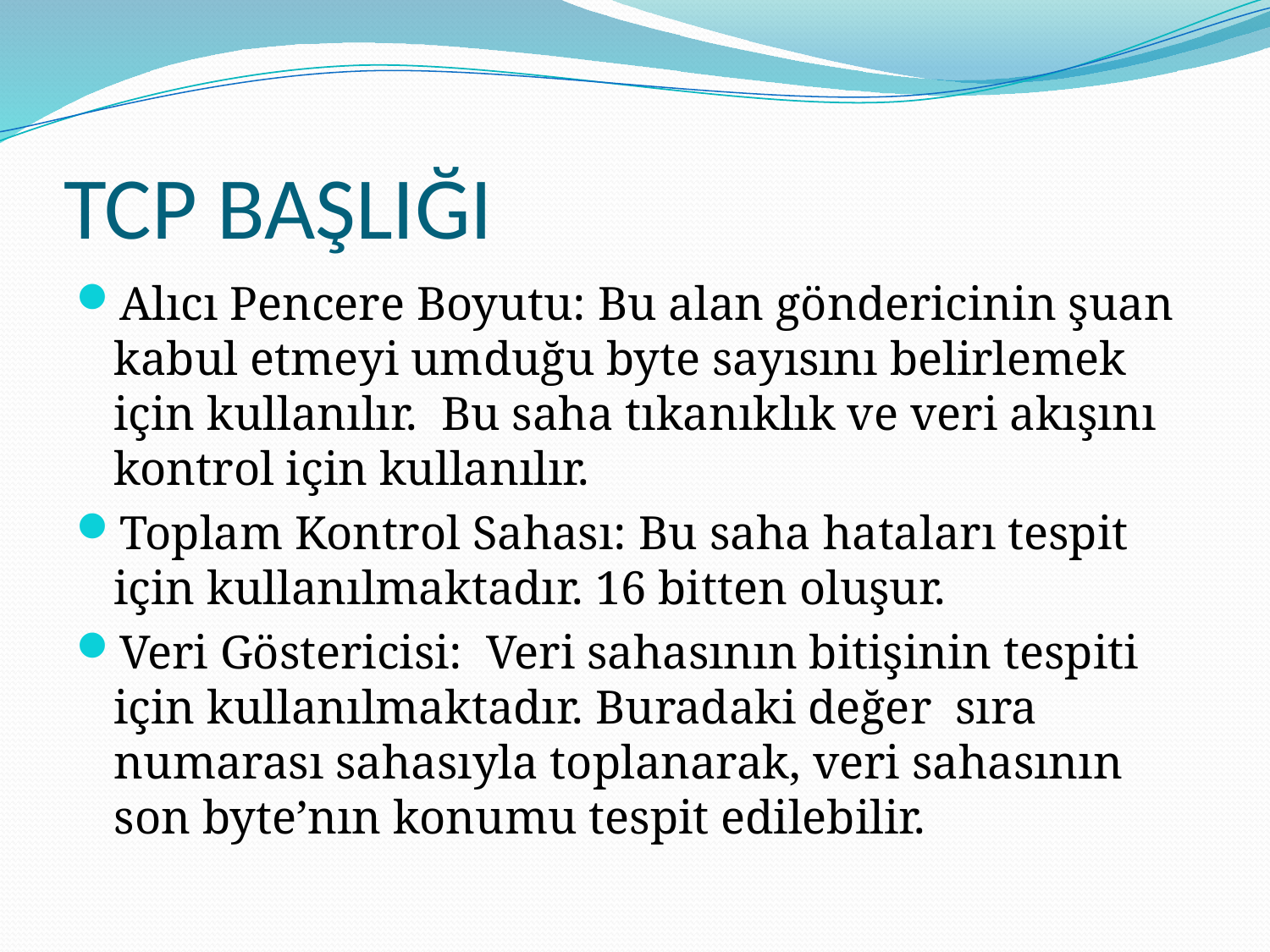

# TCP BAŞLIĞI
Alıcı Pencere Boyutu: Bu alan göndericinin şuan kabul etmeyi umduğu byte sayısını belirlemek için kullanılır.  Bu saha tıkanıklık ve veri akışını kontrol için kullanılır.
Toplam Kontrol Sahası: Bu saha hataları tespit için kullanılmaktadır. 16 bitten oluşur.
Veri Göstericisi:  Veri sahasının bitişinin tespiti için kullanılmaktadır. Buradaki değer  sıra numarası sahasıyla toplanarak, veri sahasının son byte’nın konumu tespit edilebilir.